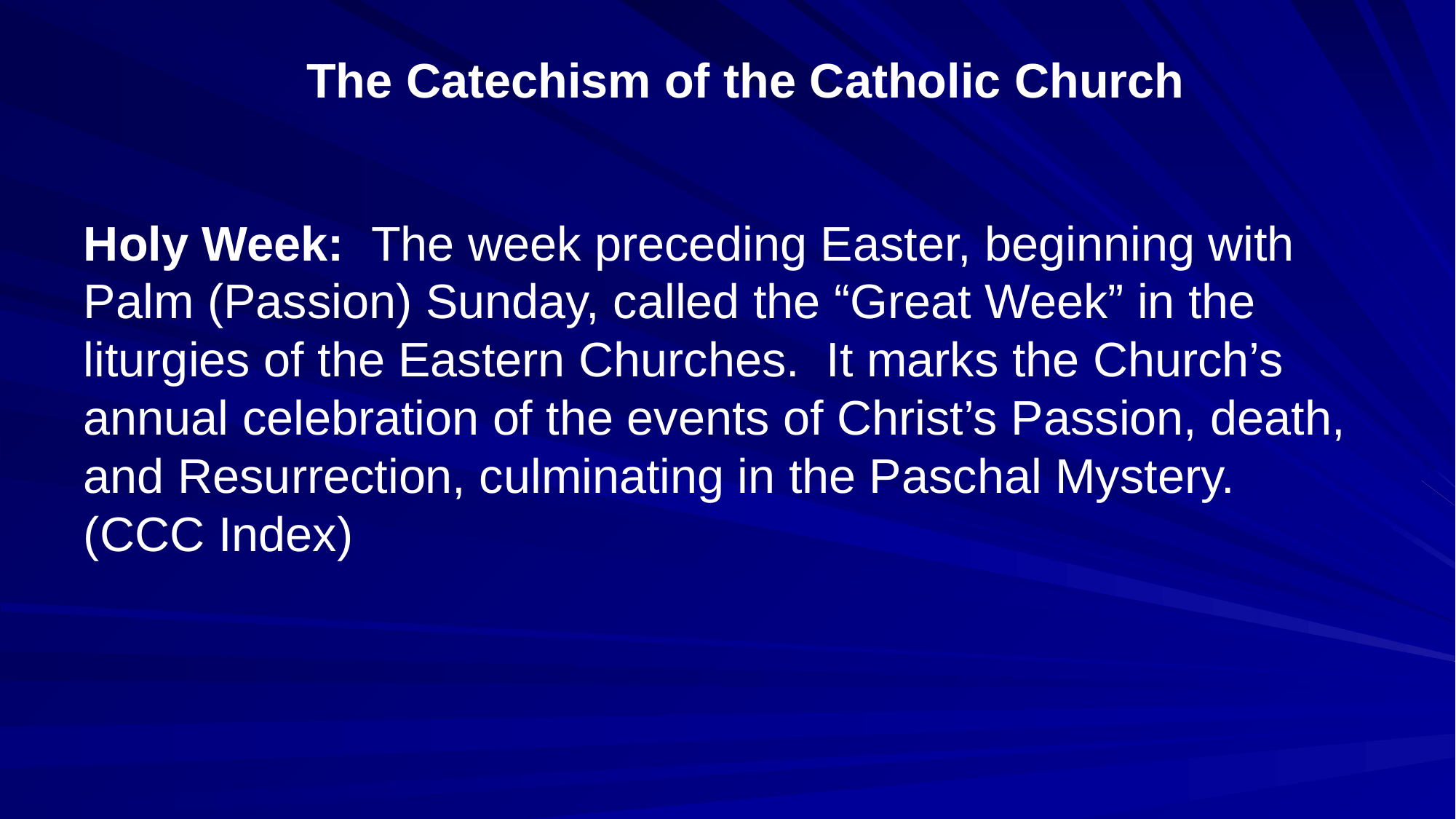

# The Catechism of the Catholic Church
Holy Week:  The week preceding Easter, beginning with Palm (Passion) Sunday, called the “Great Week” in the liturgies of the Eastern Churches.  It marks the Church’s annual celebration of the events of Christ’s Passion, death, and Resurrection, culminating in the Paschal Mystery.  (CCC Index)